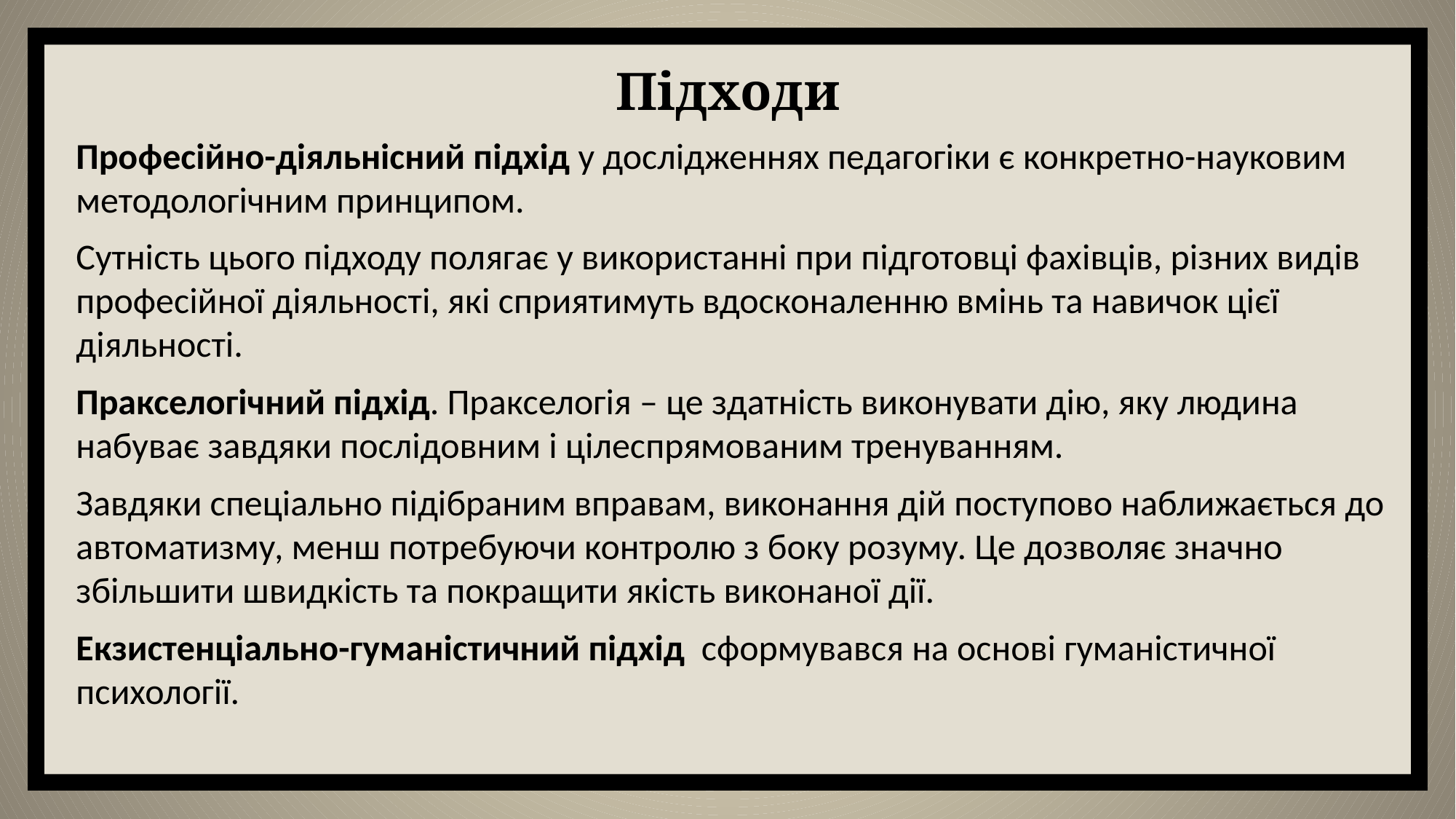

# Підходи
Професійно-діяльнісний підхід у дослідженнях педагогіки є конкретно-науковим методологічним принципом.
Сутність цього підходу полягає у використанні при підготовці фахівців, різних видів професійної діяльності, які сприятимуть вдосконаленню вмінь та навичок цієї діяльності.
Пракселогічний підхід. Пракселогія – це здатність виконувати дію, яку людина набуває завдяки послідовним і цілеспрямованим тренуванням.
Завдяки спеціально підібраним вправам, виконання дій поступово наближається до автоматизму, менш потребуючи контролю з боку розуму. Це дозволяє значно збільшити швидкість та покращити якість виконаної дії.
Екзистенціально-гуманістичний підхід  сформувався на основі гуманістичної психології.